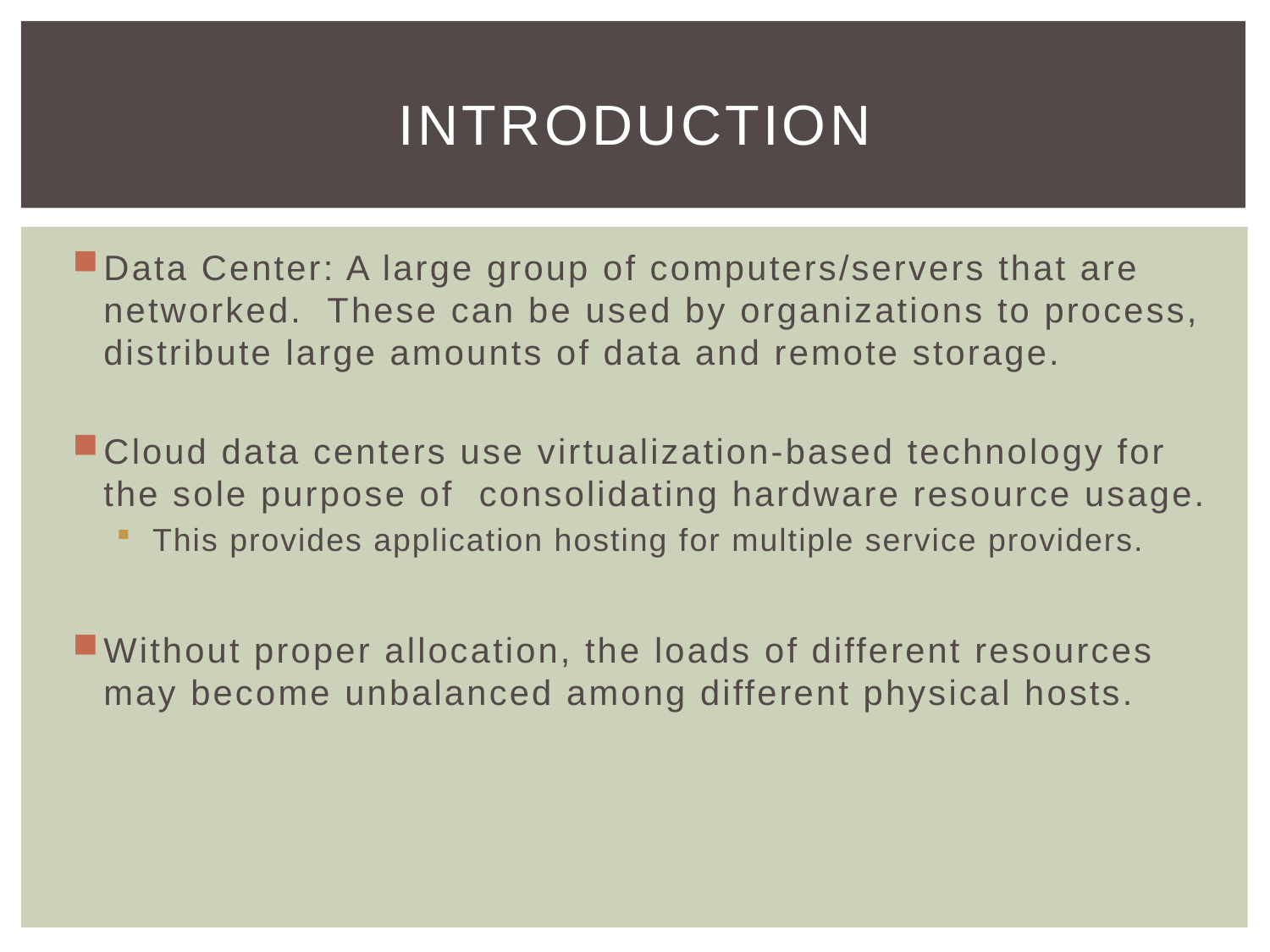

# Introduction
Data Center: A large group of computers/servers that are networked.  These can be used by organizations to process, distribute large amounts of data and remote storage.

Cloud data centers use virtualization-based technology for the sole purpose of  consolidating hardware resource usage.
 This provides application hosting for multiple service providers.

Without proper allocation, the loads of different resources may become unbalanced among different physical hosts.